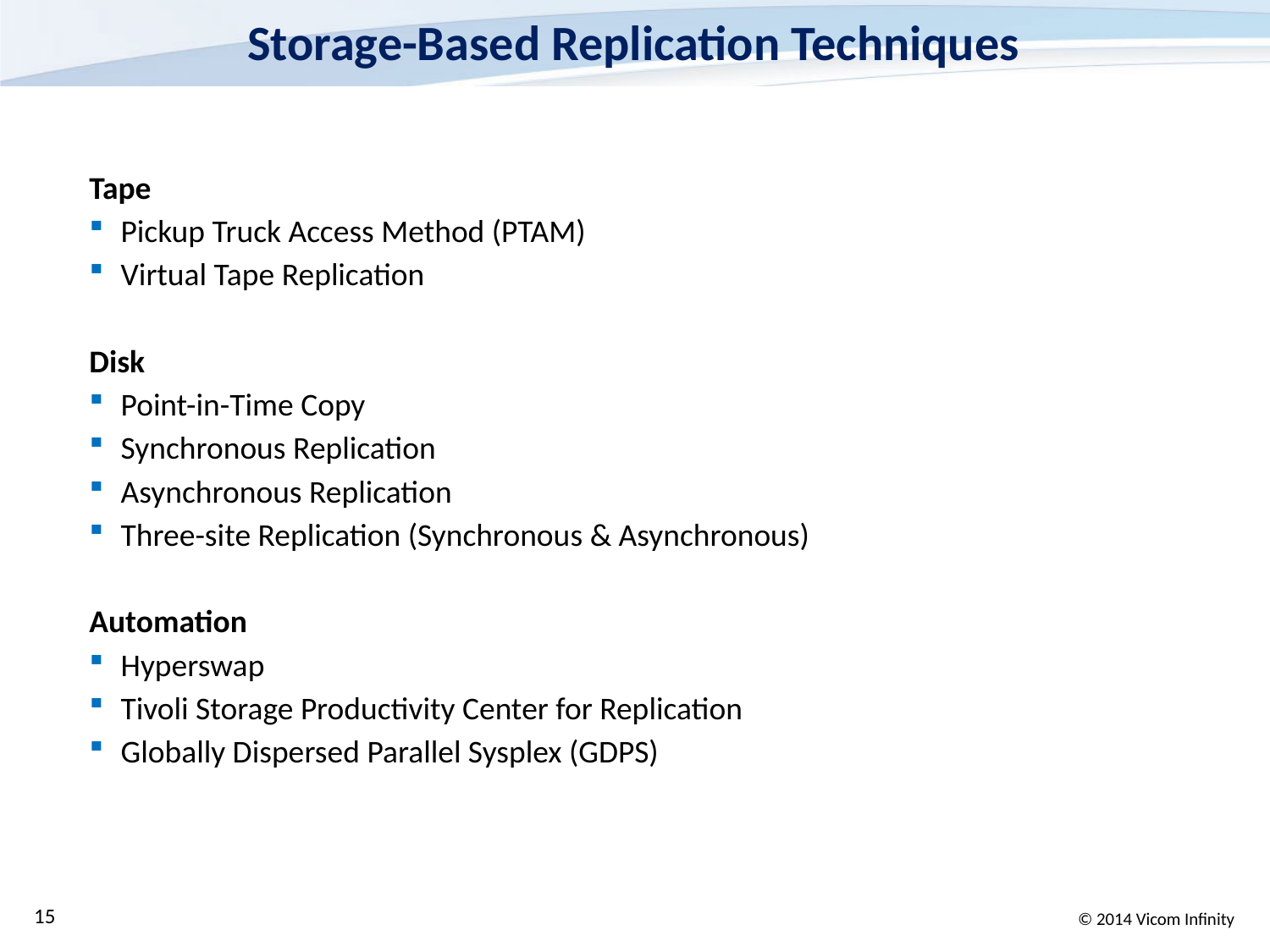

# Storage-Based Replication Techniques
Tape
Pickup Truck Access Method (PTAM)
Virtual Tape Replication

Disk
Point-in-Time Copy
Synchronous Replication
Asynchronous Replication
Three-site Replication (Synchronous & Asynchronous)

Automation
Hyperswap
Tivoli Storage Productivity Center for Replication
Globally Dispersed Parallel Sysplex (GDPS)
15